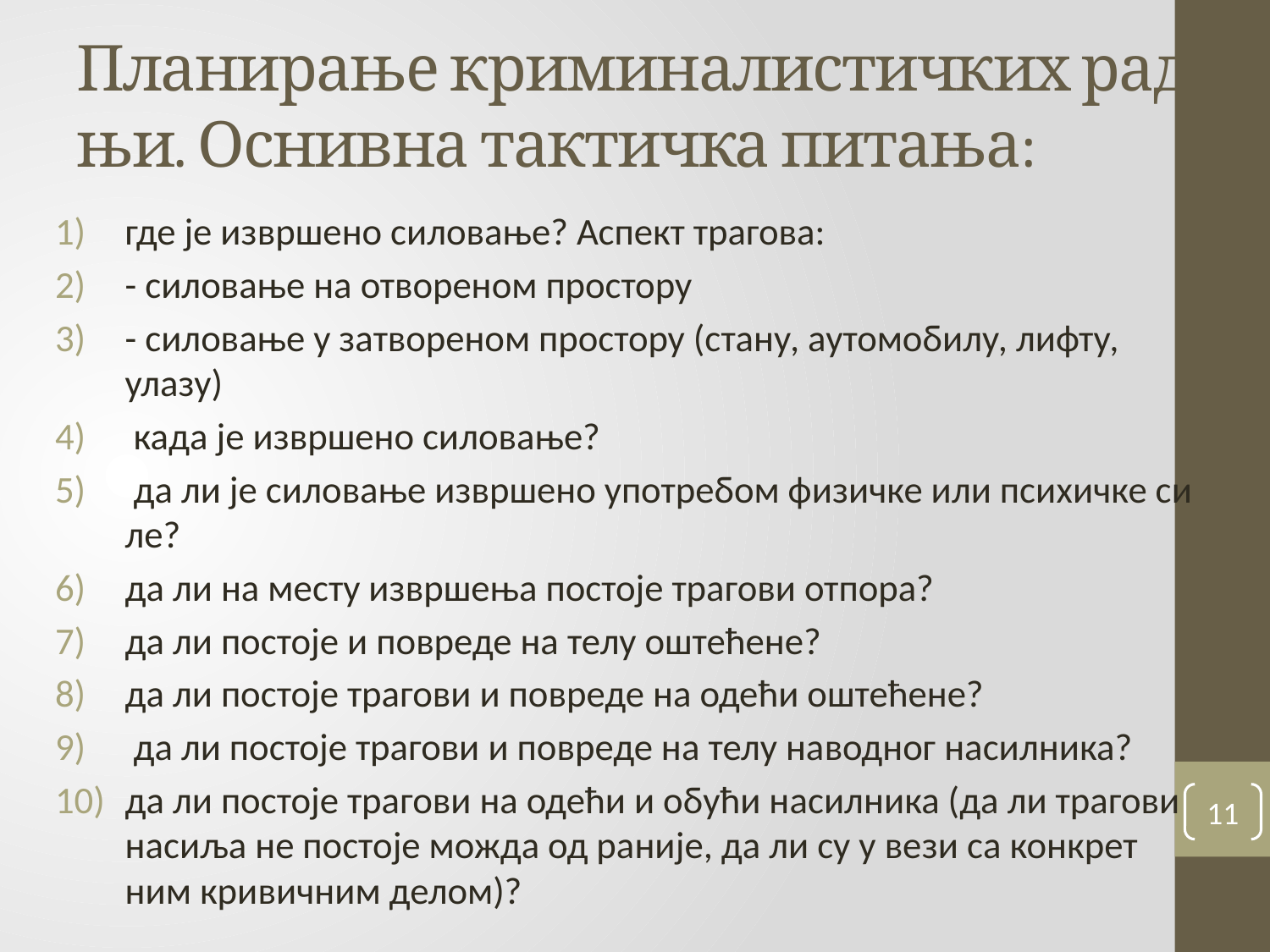

# Пла­ни­ра­ње кри­ми­на­ли­стичких рад­њи. Оснивна тактичка питања:
где је из­вр­ше­но си­ло­ва­ње? Аспект трагова:
- силовање на отвореном простору
- силовање у затвореном простору (стану, аутомобилу, лифту, улазу)
 ка­да је из­вр­ше­но си­ло­ва­ње?
 да ли је си­ло­ва­ње из­вр­ше­но упо­тре­бом фи­зич­ке или пси­хич­ке си­ле?
да ли на ме­сту из­вр­ше­ња по­сто­је тра­го­ви от­по­ра?
да ли по­сто­је и по­вре­де на те­лу оште­ће­не?
да ли по­сто­је тра­го­ви и по­вре­де на оде­ћи оште­ће­не?
 да ли по­сто­је тра­го­ви и по­вре­де на те­лу на­вод­ног на­сил­ни­ка?
да ли по­сто­је тра­го­ви на оде­ћи и обу­ћи на­сил­ни­ка (да ли тра­го­ви на­си­ља не по­сто­је мо­жда од ра­ни­је, да ли су у ве­зи са кон­крет­ним кри­вич­ним де­лом)?
11